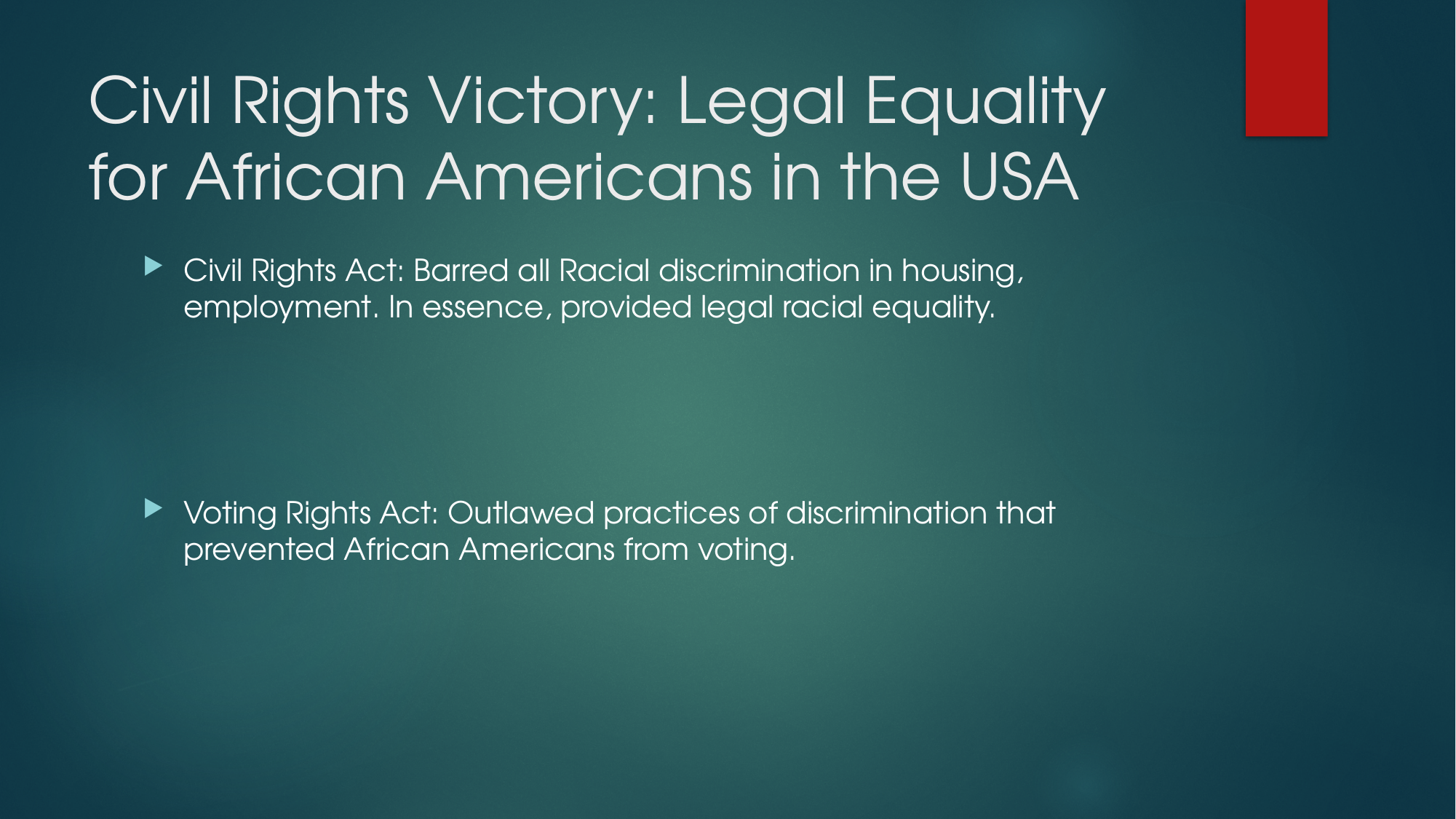

# Civil Rights Victory: Legal Equality for African Americans in the USA
Civil Rights Act: Barred all Racial discrimination in housing, employment. In essence, provided legal racial equality.

Voting Rights Act: Outlawed practices of discrimination that prevented African Americans from voting.